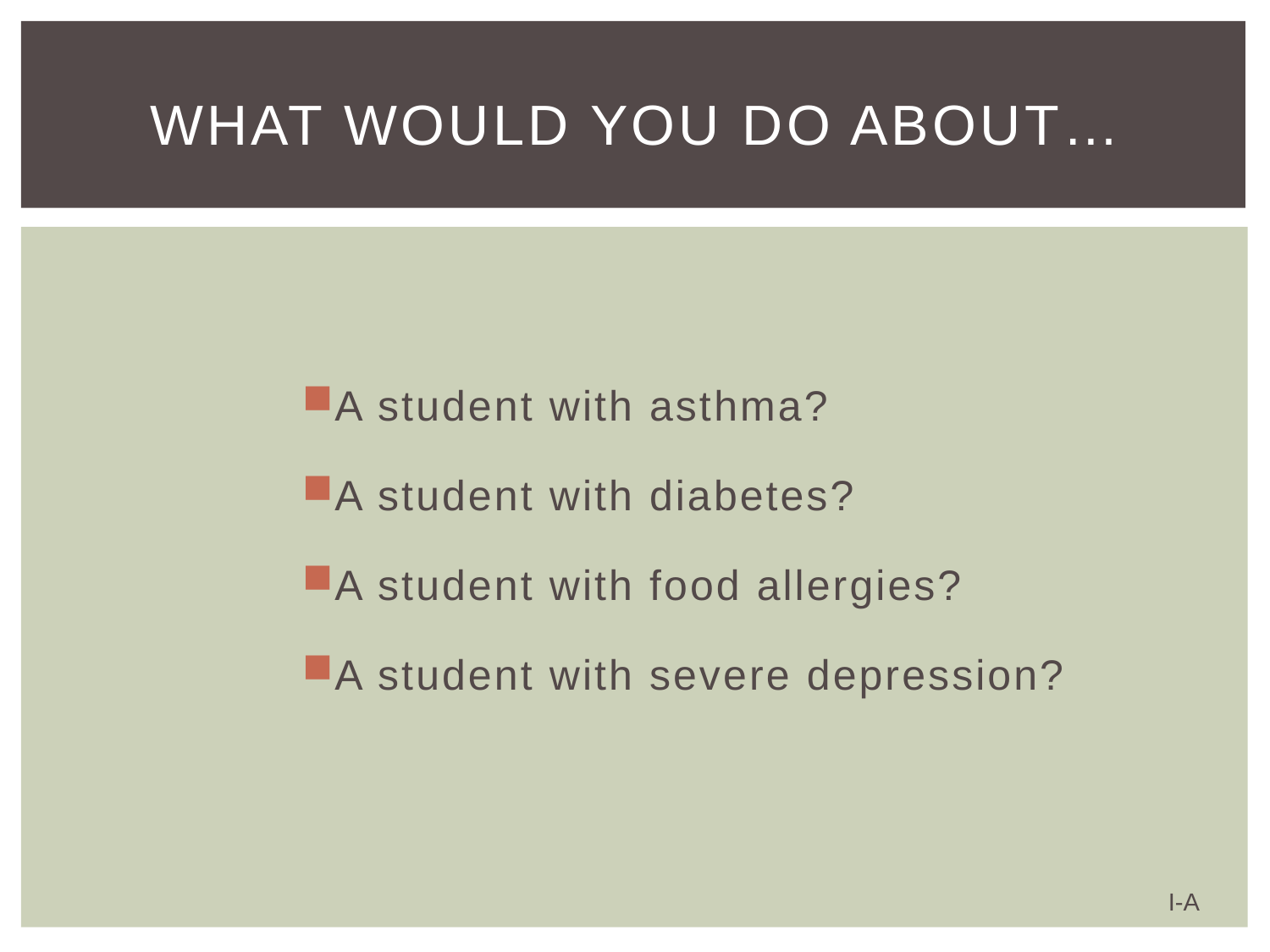

# WHAT WOULD YOU DO ABOUT…
A student with asthma?
A student with diabetes?
A student with food allergies?
A student with severe depression?

I-A